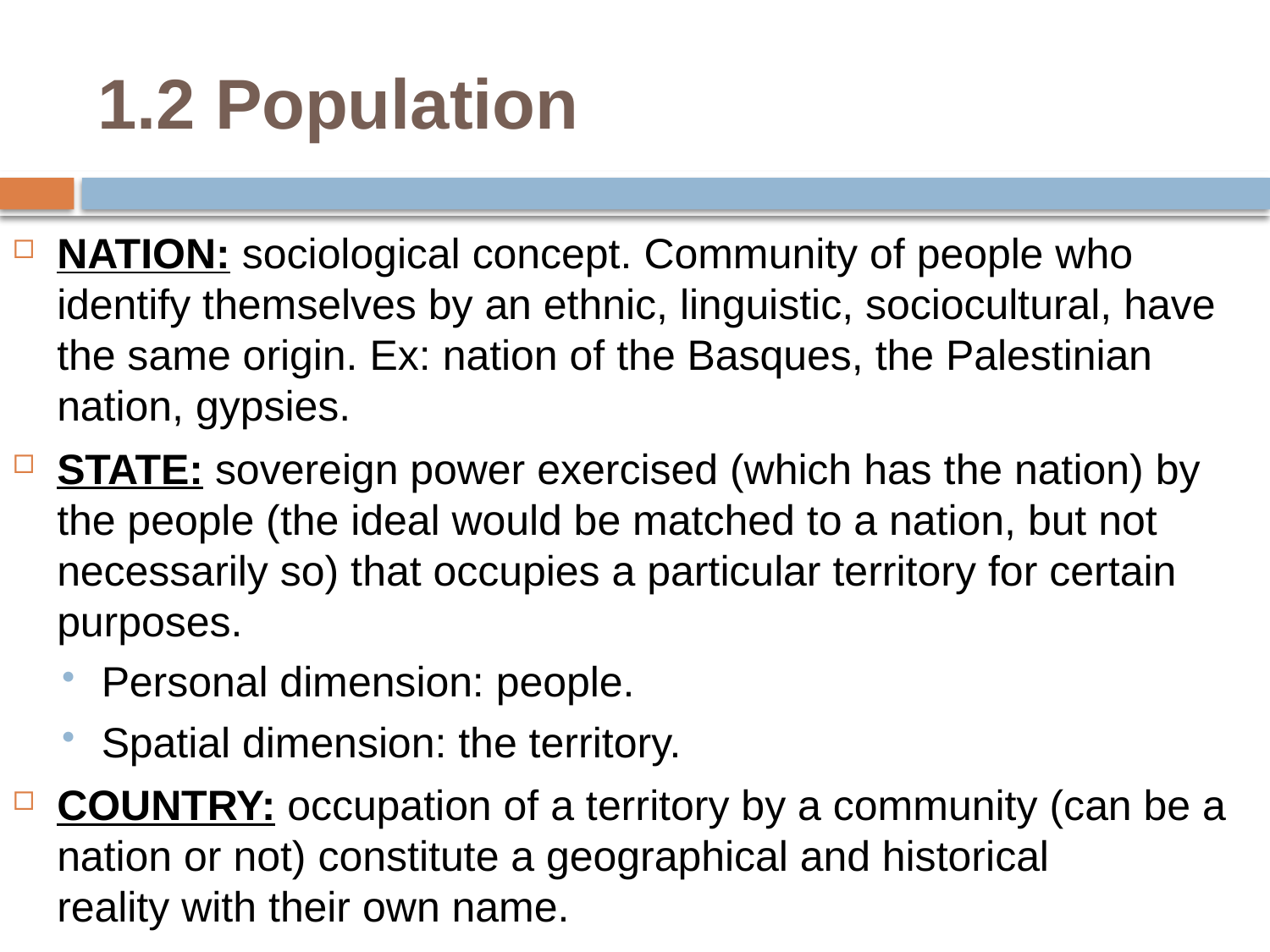

# 1.2 Population
NATION: sociological concept. Community of people who identify themselves by an ethnic, linguistic, sociocultural, have the same origin. Ex: nation of the Basques, the Palestinian nation, gypsies.
STATE: sovereign power exercised (which has the nation) by the people (the ideal would be matched to a nation, but not necessarily so) that occupies a particular territory for certain purposes.
Personal dimension: people.
Spatial dimension: the territory.
COUNTRY: occupation of a territory by a community (can be a nation or not) constitute a geographical and historical reality with their own name.